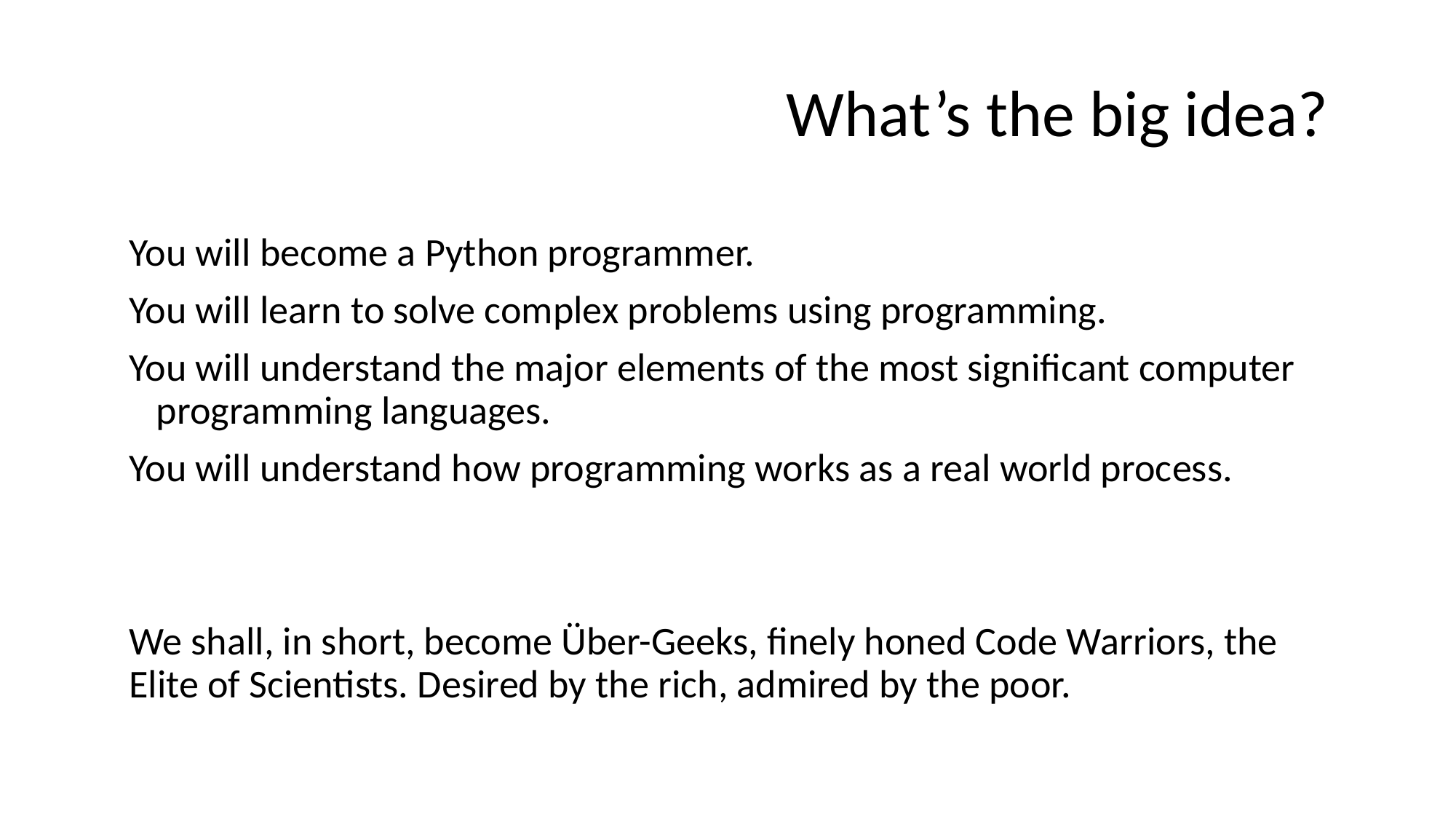

# What’s the big idea?
You will become a Python programmer.
You will learn to solve complex problems using programming.
You will understand the major elements of the most significant computer programming languages.
You will understand how programming works as a real world process.

We shall, in short, become Über-Geeks, finely honed Code Warriors, the Elite of Scientists. Desired by the rich, admired by the poor.